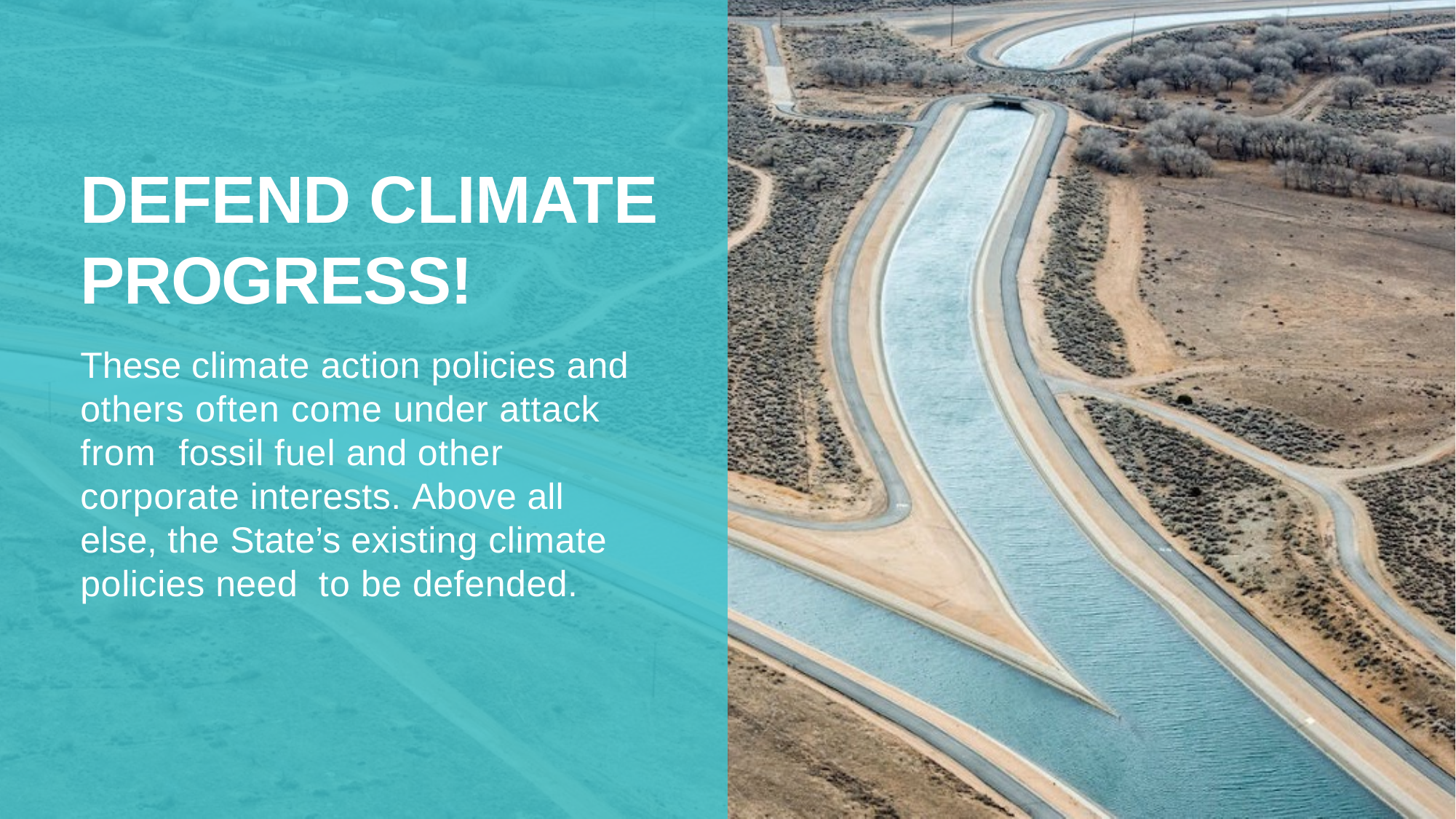

# DEFEND CLIMATE PROGRESS!
These climate action policies and others often come under attack from  fossil fuel and other corporate interests. Above all else, the State’s existing climate policies need  to be defended.